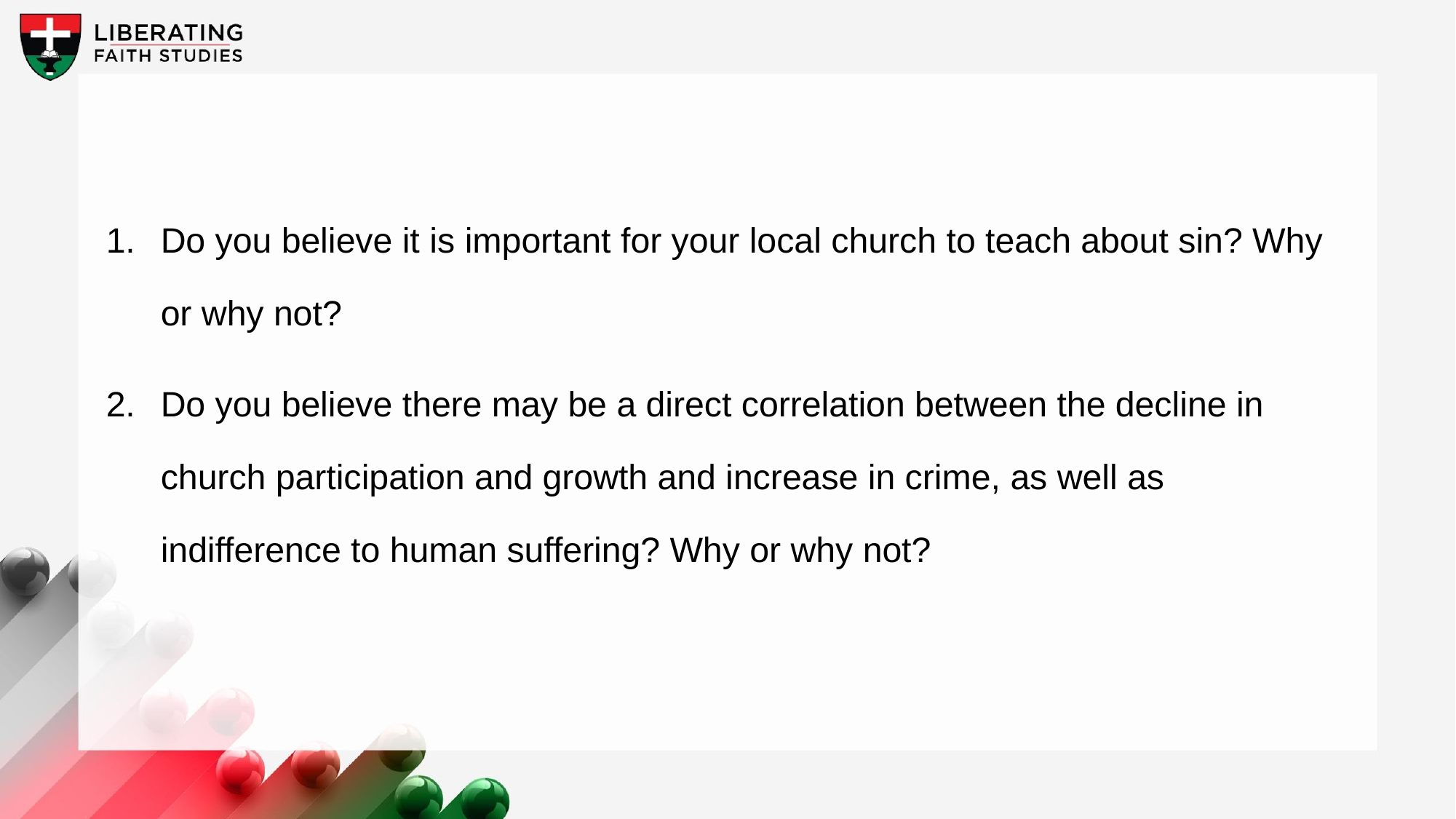

1.	Do you believe it is important for your local church to teach about sin? Why or why not?
2.	Do you believe there may be a direct correlation between the decline in church participation and growth and increase in crime, as well as indifference to human suffering? Why or why not?